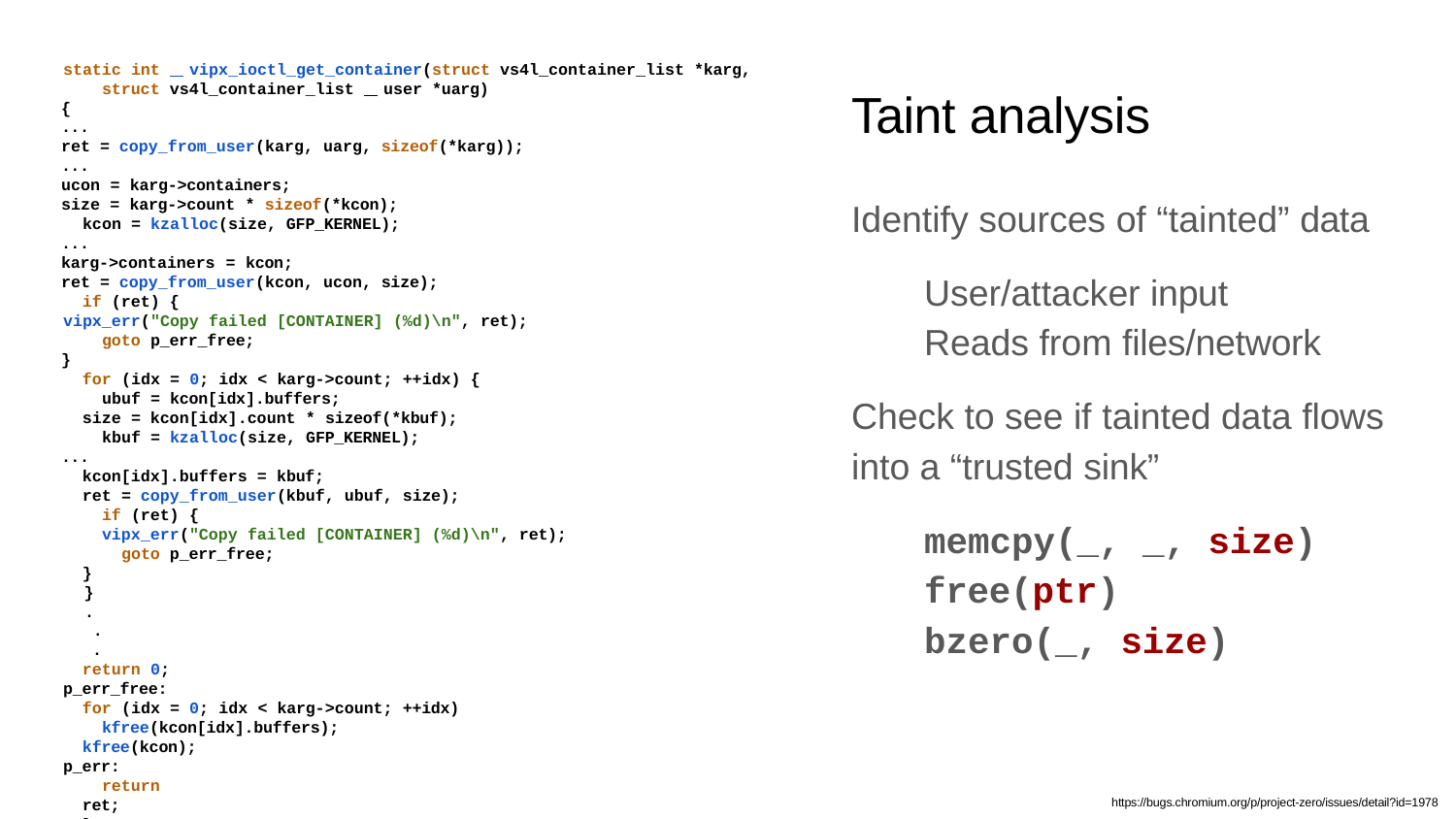

static int   vipx_ioctl_get_container(struct vs4l_container_list *karg, struct vs4l_container_list   user *uarg)
{
...
ret = copy_from_user(karg, uarg, sizeof(*karg));
...
ucon = karg->containers;
size = karg->count * sizeof(*kcon); kcon = kzalloc(size, GFP_KERNEL);
...
karg->containers = kcon;
ret = copy_from_user(kcon, ucon, size); if (ret) {
vipx_err("Copy failed [CONTAINER] (%d)\n", ret); goto p_err_free;
}
for (idx = 0; idx < karg->count; ++idx) { ubuf = kcon[idx].buffers;
size = kcon[idx].count * sizeof(*kbuf); kbuf = kzalloc(size, GFP_KERNEL);
...
kcon[idx].buffers = kbuf;
ret = copy_from_user(kbuf, ubuf, size); if (ret) {
vipx_err("Copy failed [CONTAINER] (%d)\n", ret); goto p_err_free;
}
}
...
return 0; p_err_free:
for (idx = 0; idx < karg->count; ++idx) kfree(kcon[idx].buffers);
kfree(kcon); p_err:
return ret;
}
# Taint analysis
Identify sources of “tainted” data
User/attacker input Reads from files/network
Check to see if tainted data flows into a “trusted sink”
memcpy(_, _, size) free(ptr)
bzero(_, size)
https://bugs.chromium.org/p/project-zero/issues/detail?id=1978